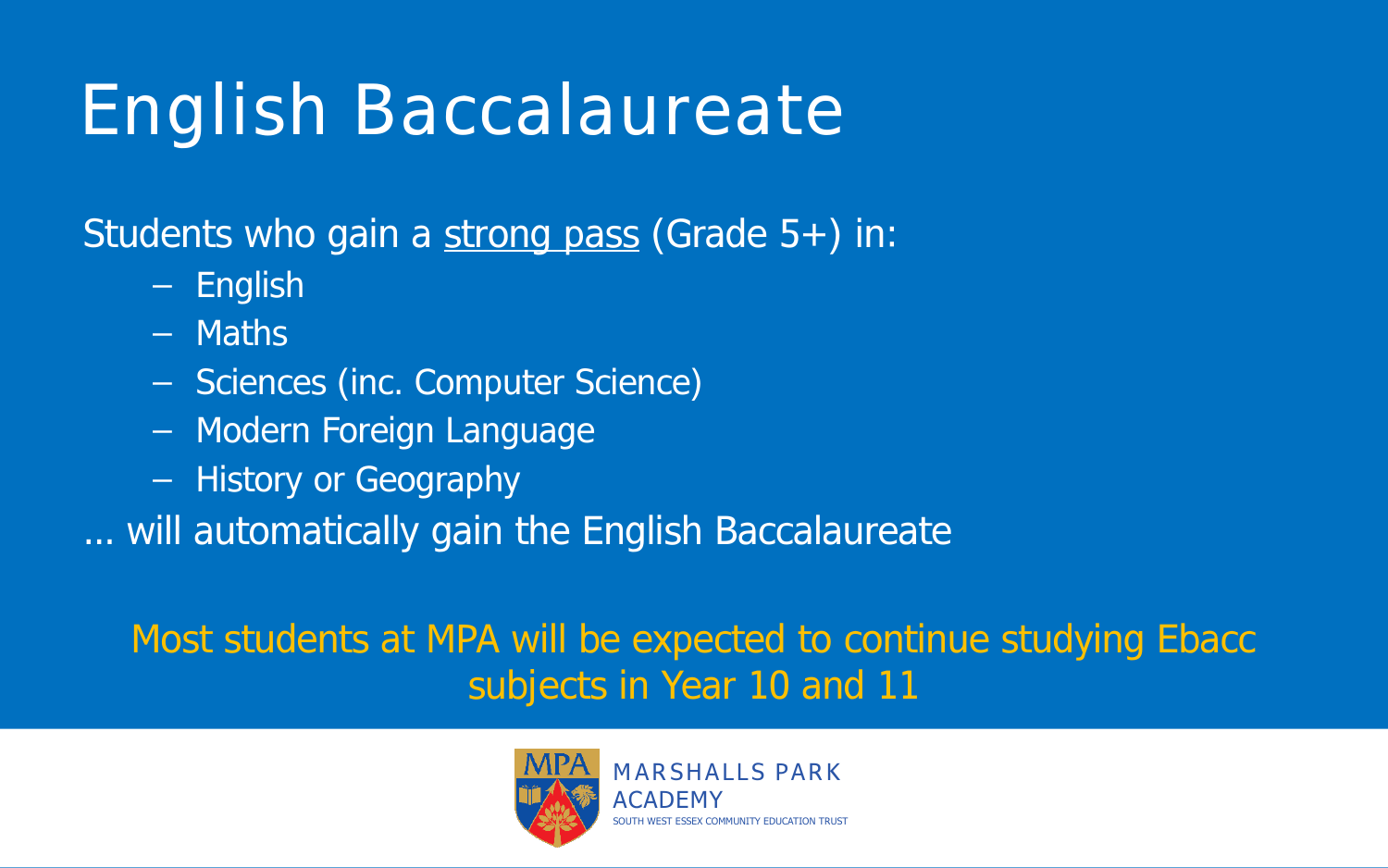

# English Baccalaureate
Students who gain a strong pass (Grade 5+) in:
English
Maths
Sciences (inc. Computer Science)
Modern Foreign Language
History or Geography
… will automatically gain the English Baccalaureate

Most students at MPA will be expected to continue studying Ebacc subjects in Year 10 and 11